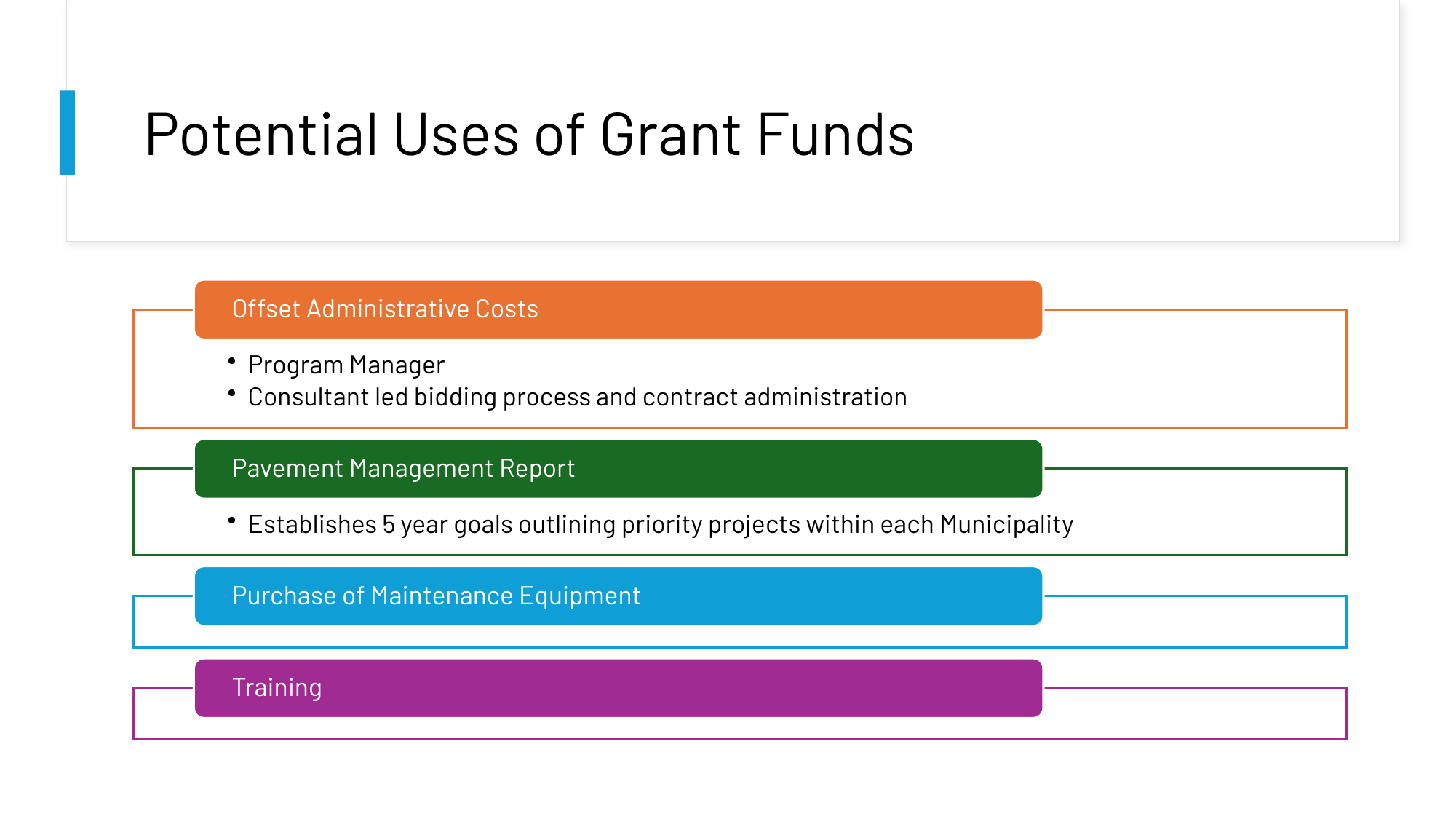

# Potential Uses of Grant Funds

Program Manager
Consultant led bidding process and contract administration
Offset Administrative Costs
Establishes 5 year goals outlining priority projects within each Municipality
Pavement Management Report
Purchase of Maintenance Equipment
Training